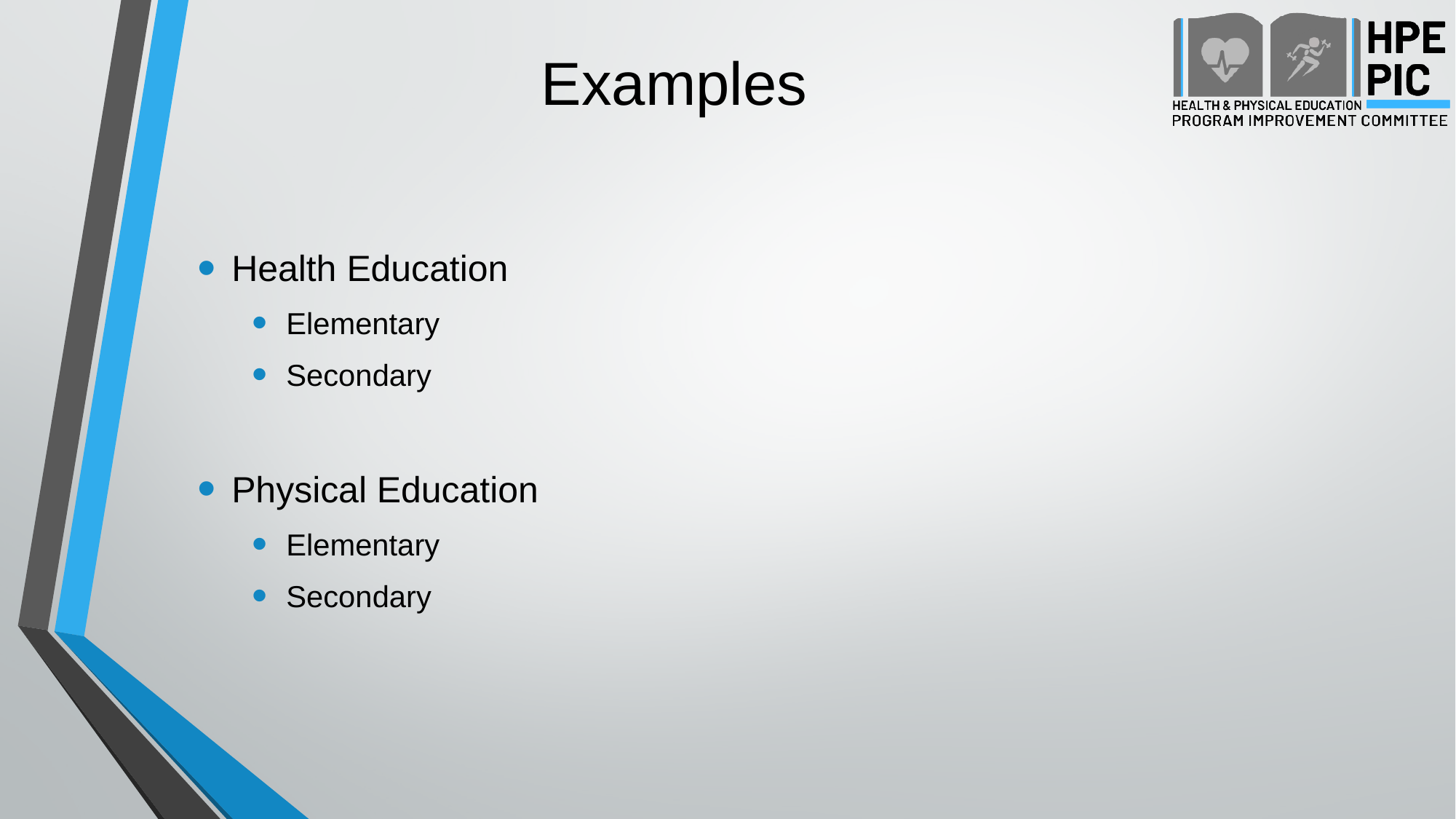

# Examples
Health Education
Elementary
Secondary

Physical Education
Elementary
Secondary